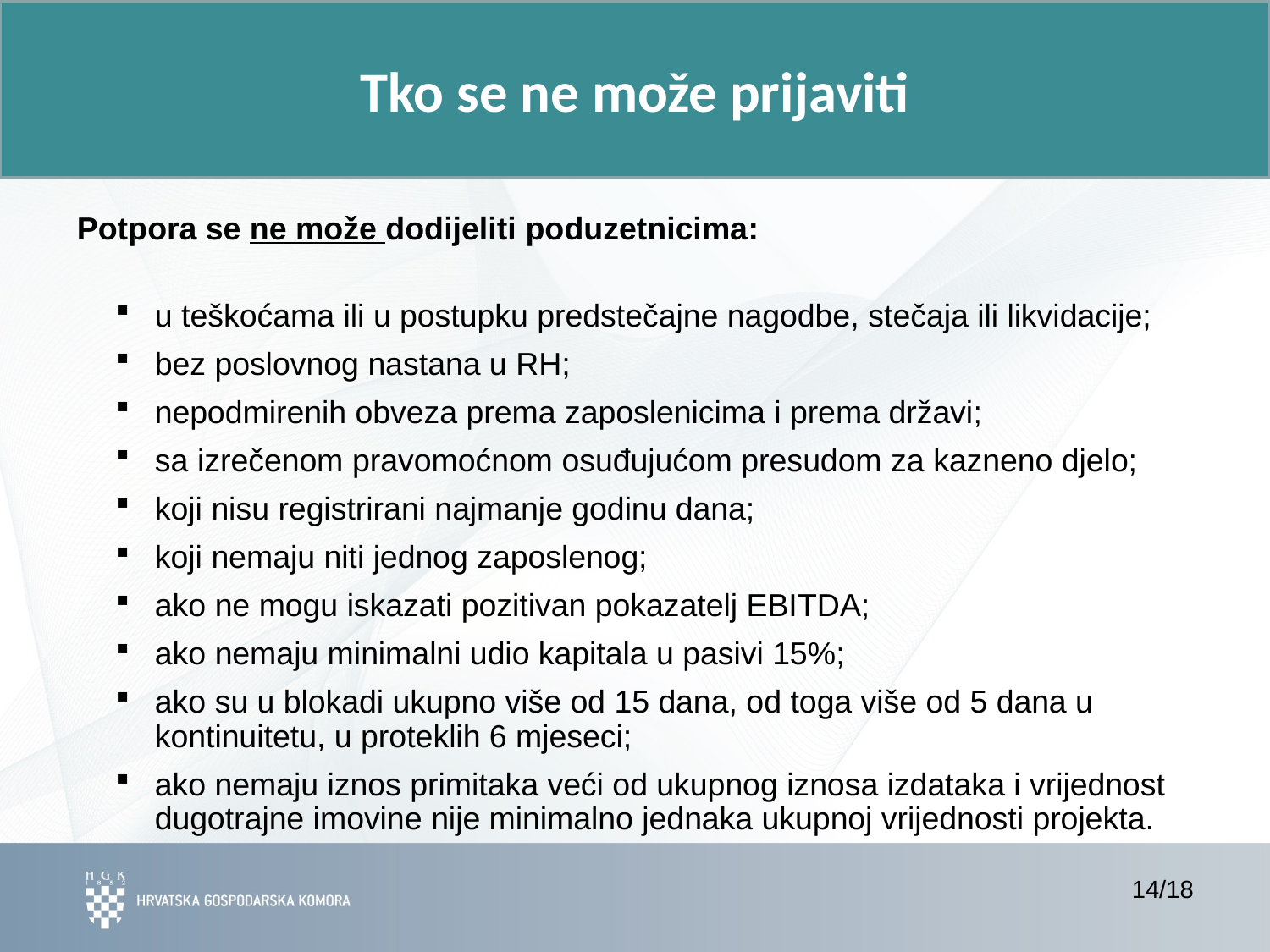

Tko se ne može prijaviti

 Potpora se ne može dodijeliti poduzetnicima:

u teškoćama ili u postupku predstečajne nagodbe, stečaja ili likvidacije;
bez poslovnog nastana u RH;
nepodmirenih obveza prema zaposlenicima i prema državi;
sa izrečenom pravomoćnom osuđujućom presudom za kazneno djelo;
koji nisu registrirani najmanje godinu dana;
koji nemaju niti jednog zaposlenog;
ako ne mogu iskazati pozitivan pokazatelj EBITDA;
ako nemaju minimalni udio kapitala u pasivi 15%;
ako su u blokadi ukupno više od 15 dana, od toga više od 5 dana u kontinuitetu, u proteklih 6 mjeseci;
ako nemaju iznos primitaka veći od ukupnog iznosa izdataka i vrijednost dugotrajne imovine nije minimalno jednaka ukupnoj vrijednosti projekta.
14/18